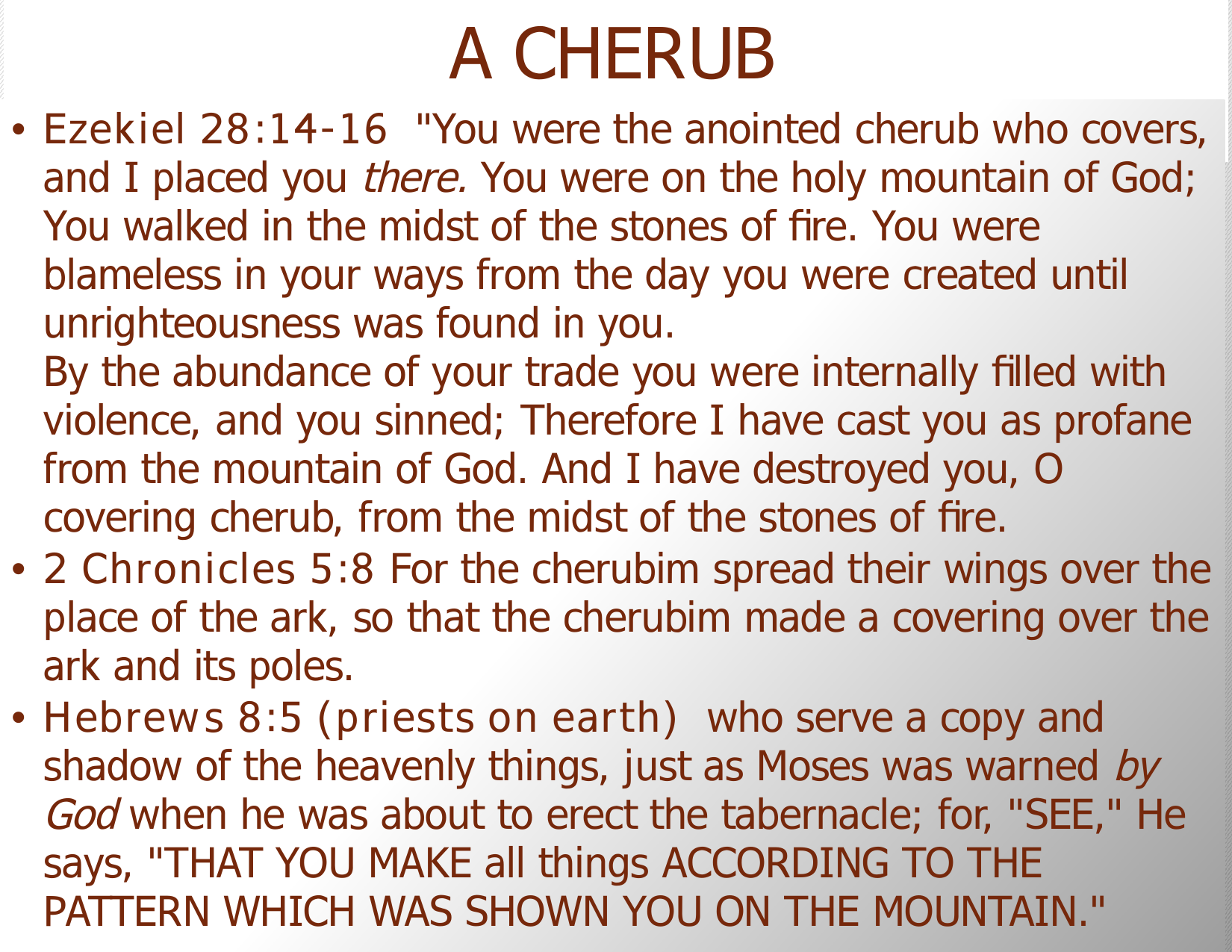

# A CHERUB
Ezekiel 28:14-16  "You were the anointed cherub who covers, and I placed you there. You were on the holy mountain of God; You walked in the midst of the stones of fire. You were blameless in your ways from the day you were created until unrighteousness was found in you.
By the abundance of your trade you were internally filled with violence, and you sinned; Therefore I have cast you as profane from the mountain of God. And I have destroyed you, O covering cherub, from the midst of the stones of fire.
2 Chronicles 5:8 For the cherubim spread their wings over the place of the ark, so that the cherubim made a covering over the ark and its poles.
Hebrews 8:5 (priests on earth)  who serve a copy and shadow of the heavenly things, just as Moses was warned by God when he was about to erect the tabernacle; for, "SEE," He says, "THAT YOU MAKE all things ACCORDING TO THE PATTERN WHICH WAS SHOWN YOU ON THE MOUNTAIN."